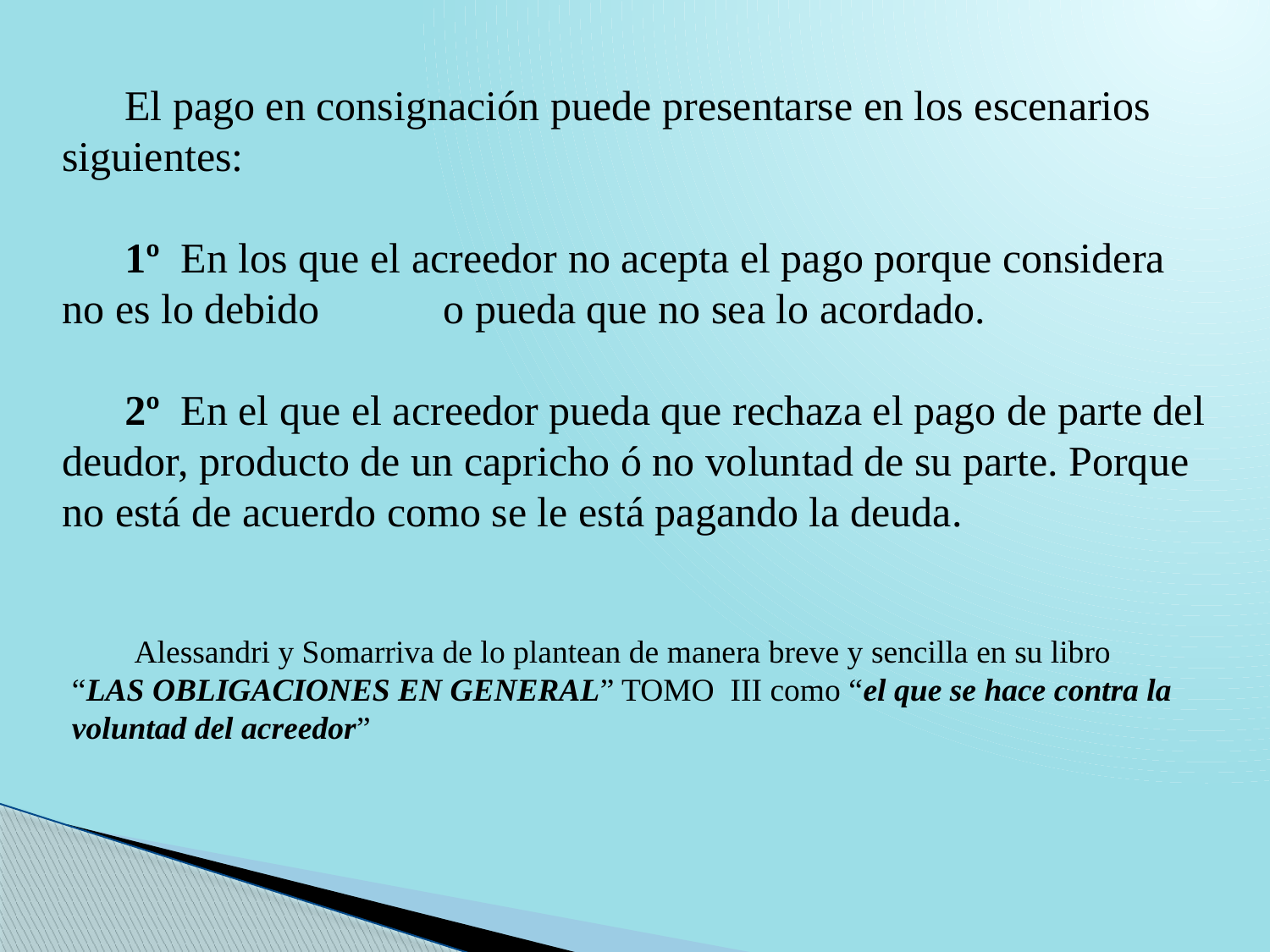

El pago en consignación puede presentarse en los escenarios siguientes:

1º  En los que el acreedor no acepta el pago porque considera no es lo debido   	o pueda que no sea lo acordado.

2º  En el que el acreedor pueda que rechaza el pago de parte del deudor, producto de un capricho ó no voluntad de su parte. Porque no está de acuerdo como se le está pagando la deuda.

Alessandri y Somarriva de lo plantean de manera breve y sencilla en su libro “LAS OBLIGACIONES EN GENERAL” TOMO  III como “el que se hace contra la voluntad del acreedor”